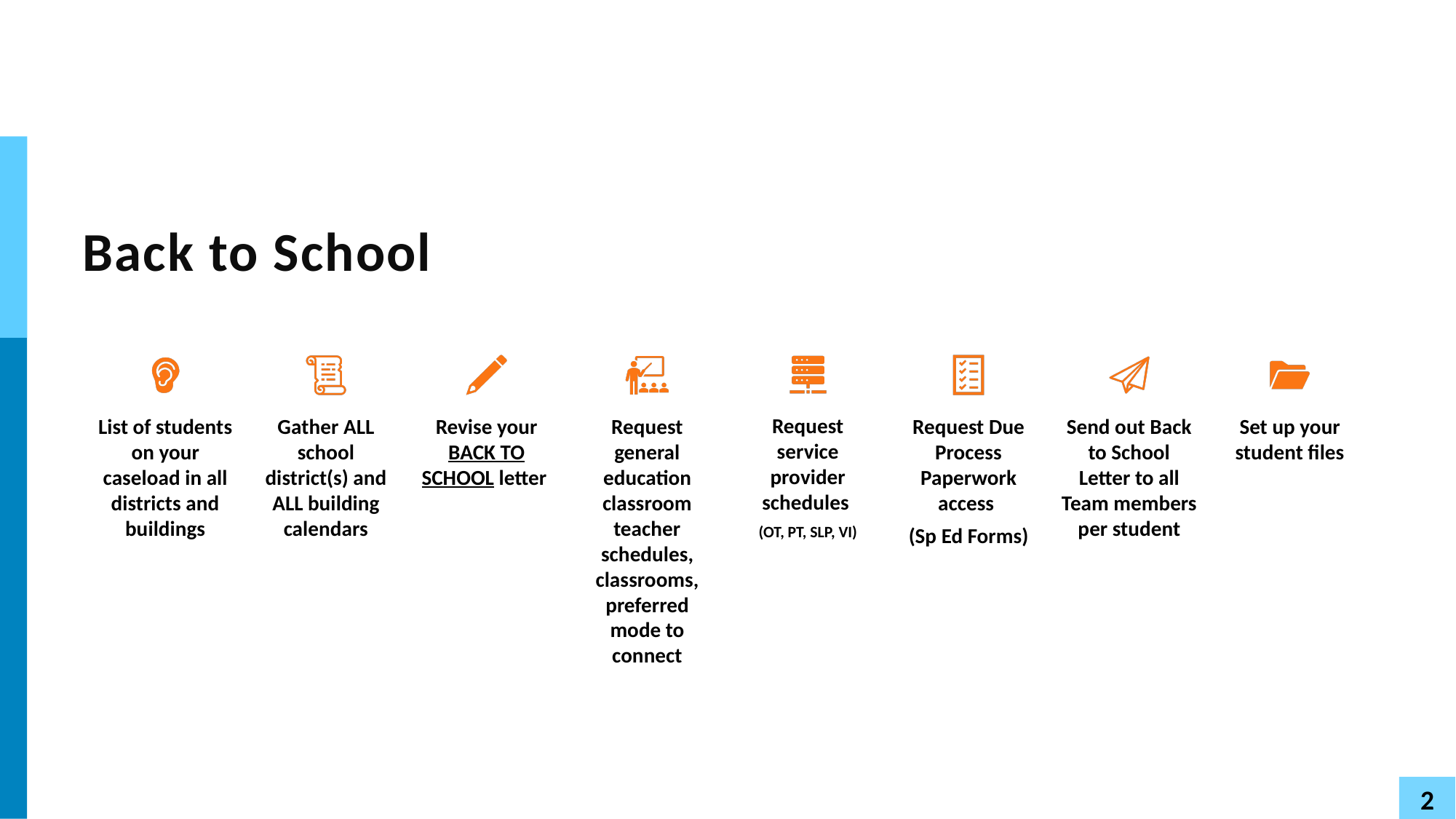

# Back to School

Request service provider schedules
(OT, PT, SLP, VI)

List of students on your caseload in all districts and buildings

Gather ALL school district(s) and ALL building calendars

Revise your BACK TO SCHOOL letter

Request general education classroom teacher schedules, classrooms, preferred mode to connect

Request Due Process Paperwork access
(Sp Ed Forms)

Send out Back to School Letter to all Team members per student

Set up your student files